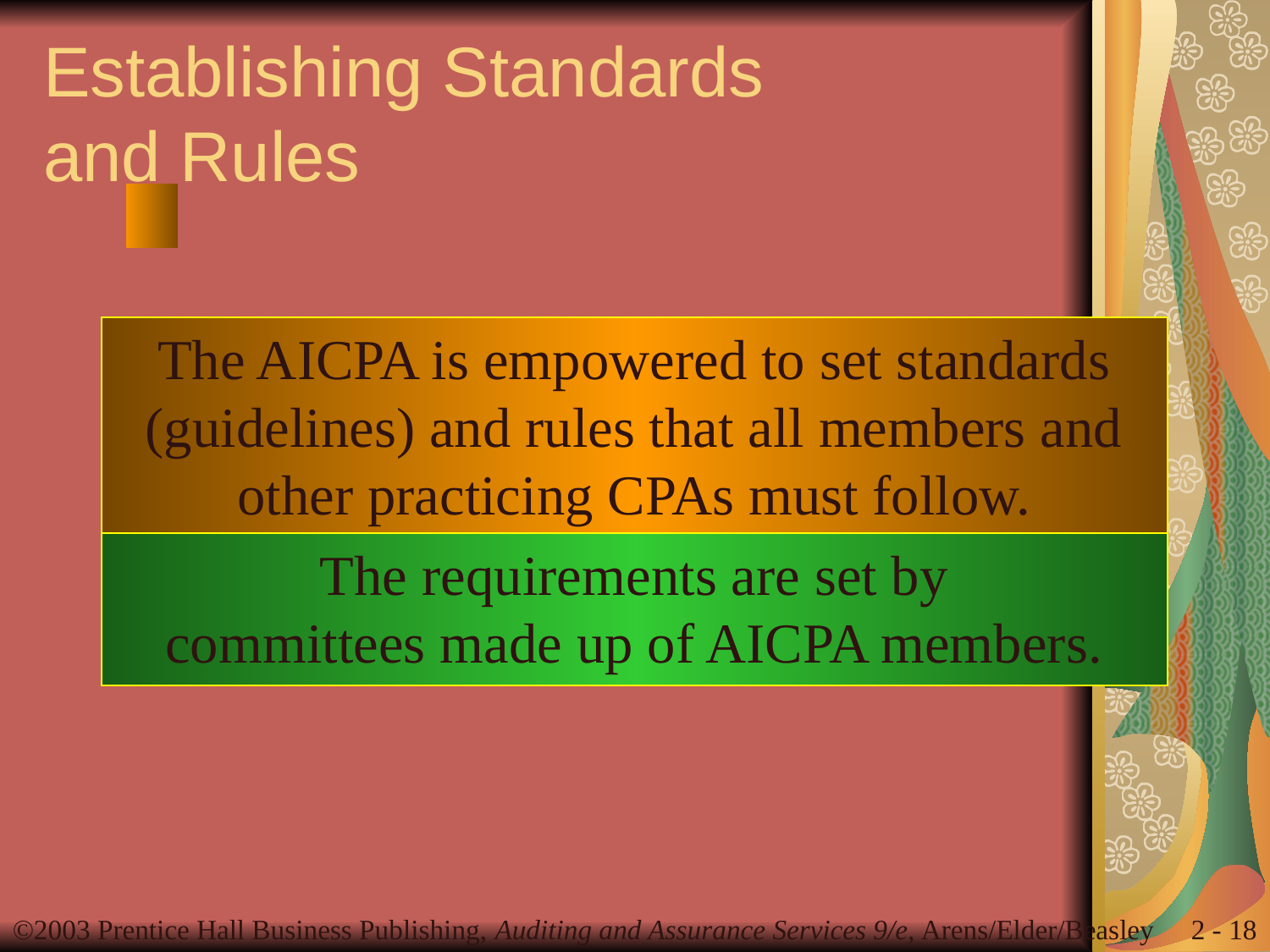

# Establishing Standards and Rules
The AICPA is empowered to set standards
(guidelines) and rules that all members and
other practicing CPAs must follow.
The requirements are set by
committees made up of AICPA members.